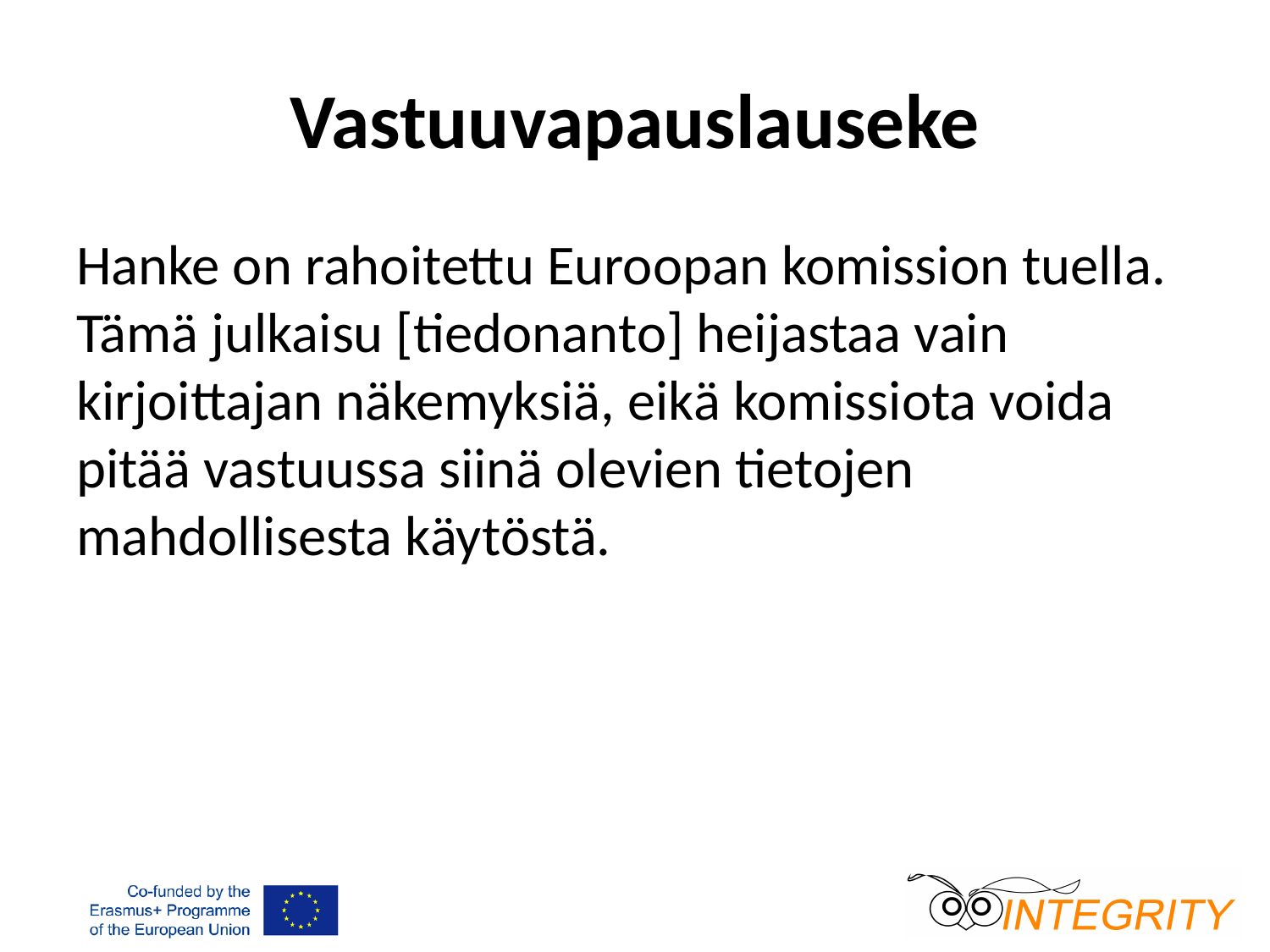

# Vastuuvapauslauseke
Hanke on rahoitettu Euroopan komission tuella. Tämä julkaisu [tiedonanto] heijastaa vain kirjoittajan näkemyksiä, eikä komissiota voida pitää vastuussa siinä olevien tietojen mahdollisesta käytöstä.